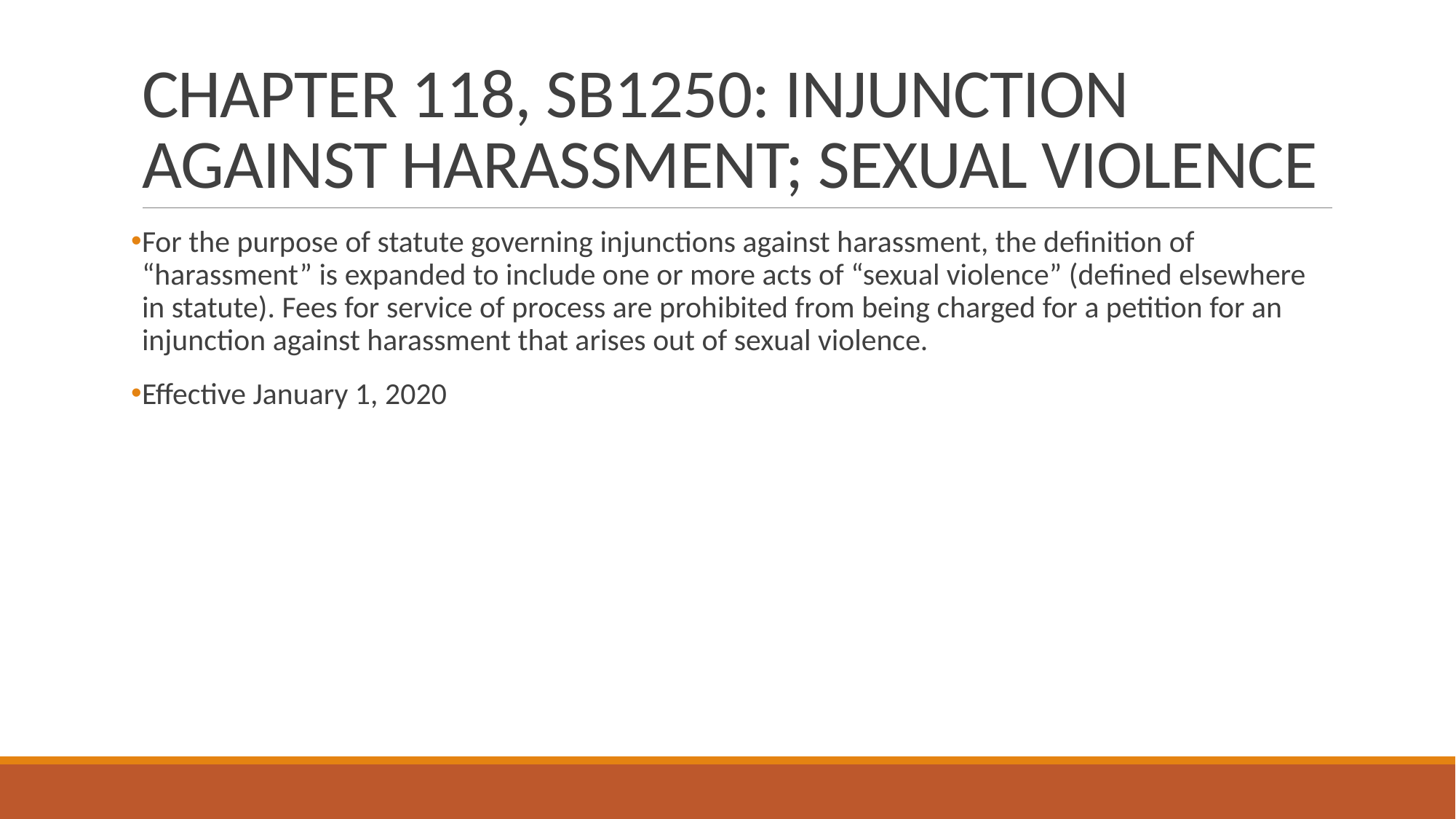

# CHAPTER 118, SB1250: INJUNCTION AGAINST HARASSMENT; SEXUAL VIOLENCE
For the purpose of statute governing injunctions against harassment, the definition of “harassment” is expanded to include one or more acts of “sexual violence” (defined elsewhere in statute). Fees for service of process are prohibited from being charged for a petition for an injunction against harassment that arises out of sexual violence.
Effective January 1, 2020